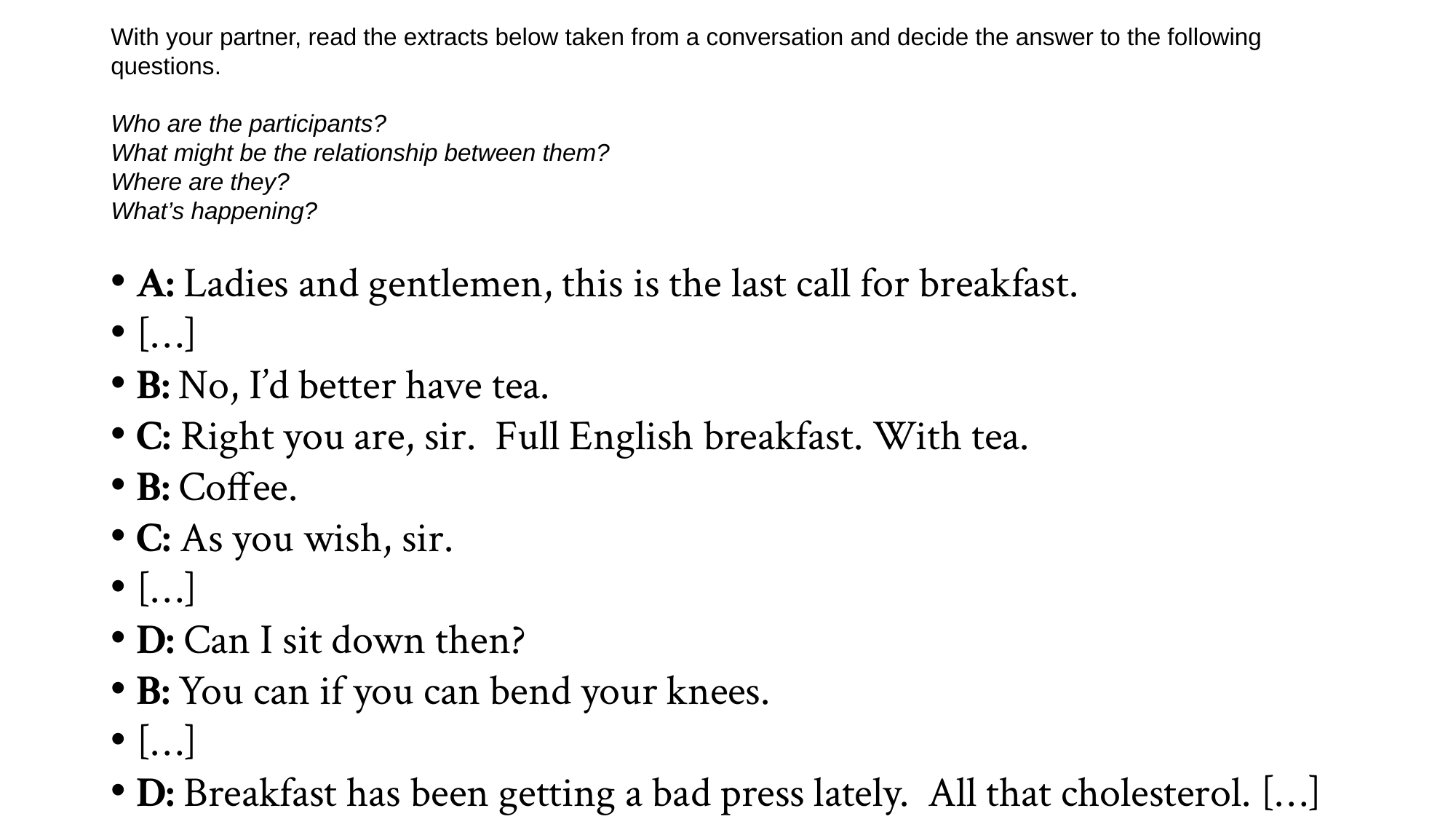

With your partner, read the extracts below taken from a conversation and decide the answer to the following questions.

Who are the participants?
What might be the relationship between them?
Where are they?
What’s happening?
A: Ladies and gentlemen, this is the last call for breakfast.
[…]
B: No, I’d better have tea.
C: Right you are, sir.  Full English breakfast. With tea.
B: Coffee.
C: As you wish, sir.
[…]
D: Can I sit down then?
B: You can if you can bend your knees.
[…]
D: Breakfast has been getting a bad press lately.  All that cholesterol. […]
D: I suppose you think it’s strange.
B: I drink a lot of coffee myself.
[…]
D: You said the dining car wasn’t crowed.